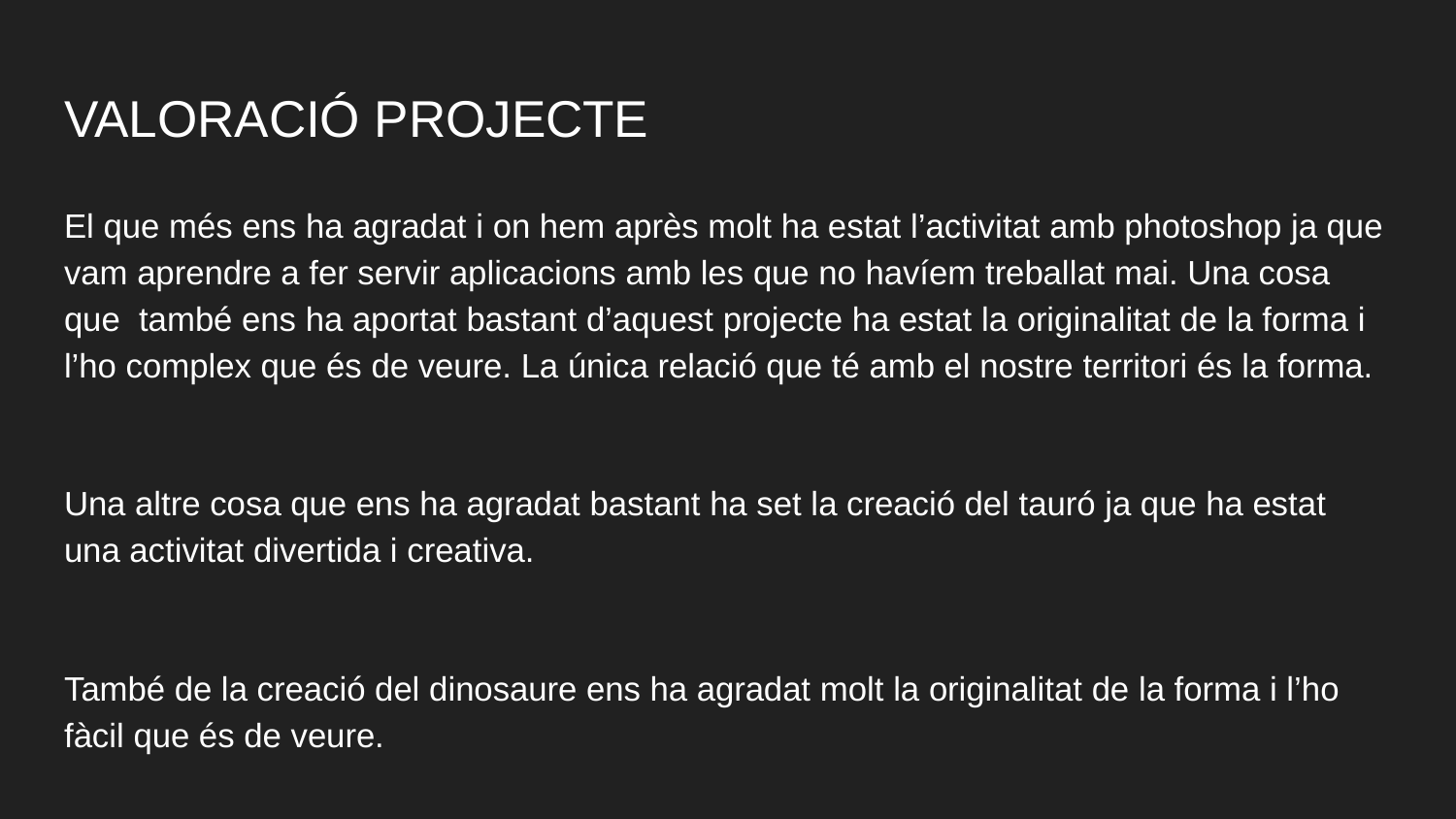

# VALORACIÓ PROJECTE
El que més ens ha agradat i on hem après molt ha estat l’activitat amb photoshop ja que vam aprendre a fer servir aplicacions amb les que no havíem treballat mai. Una cosa que  també ens ha aportat bastant d’aquest projecte ha estat la originalitat de la forma i l’ho complex que és de veure. La única relació que té amb el nostre territori és la forma.

Una altre cosa que ens ha agradat bastant ha set la creació del tauró ja que ha estat una activitat divertida i creativa.

També de la creació del dinosaure ens ha agradat molt la originalitat de la forma i l’ho fàcil que és de veure.